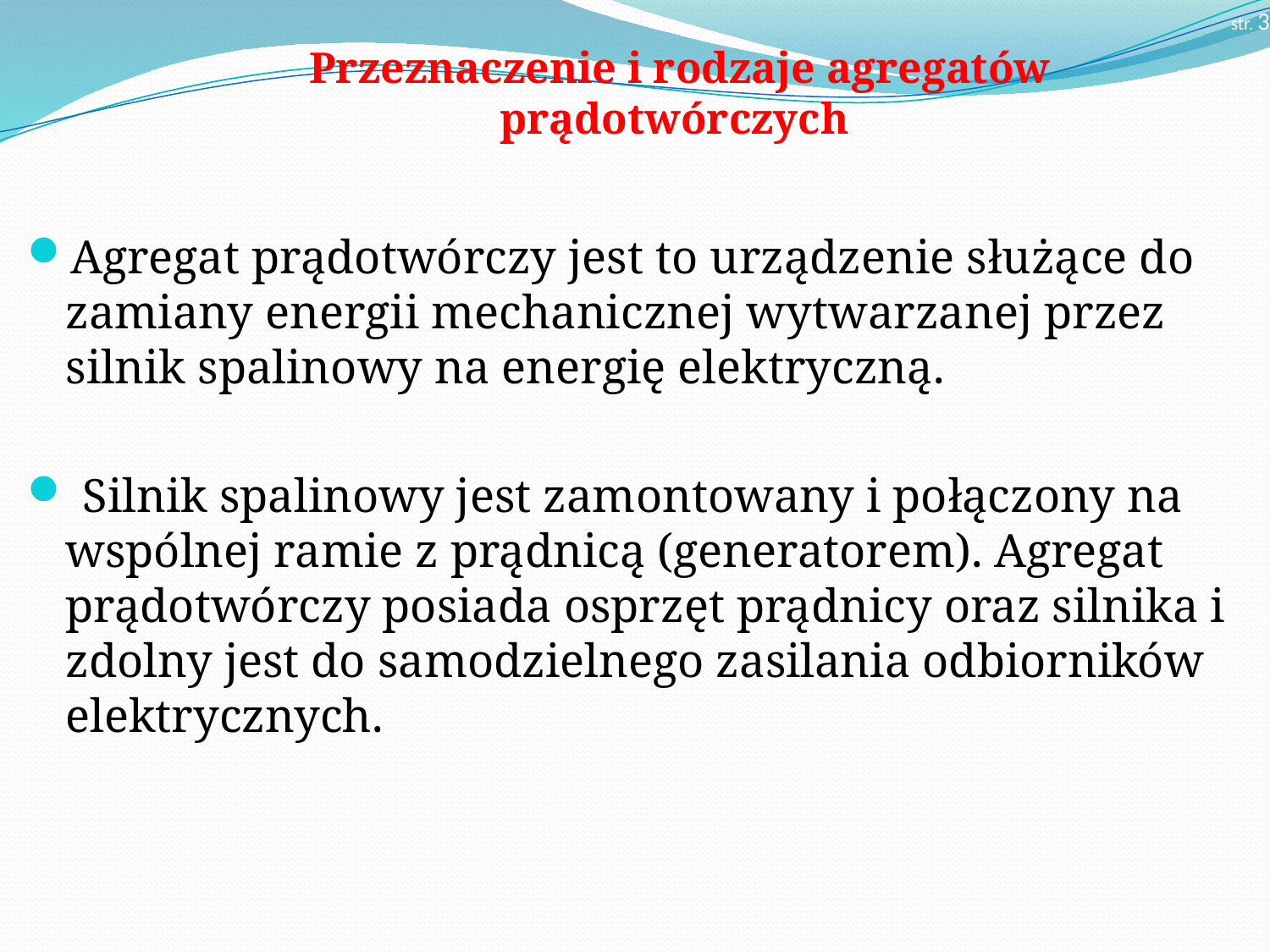

str. 3
Przeznaczenie i rodzaje agregatów prądotwórczych
Agregat prądotwórczy jest to urządzenie służące do zamiany energii mechanicznej wytwarzanej przez silnik spalinowy na energię elektryczną.

 Silnik spalinowy jest zamontowany i połączony na wspólnej ramie z prądnicą (generatorem). Agregat prądotwórczy posiada osprzęt prądnicy oraz silnika i zdolny jest do samodzielnego zasilania odbiorników elektrycznych.
Zdjęcie 1